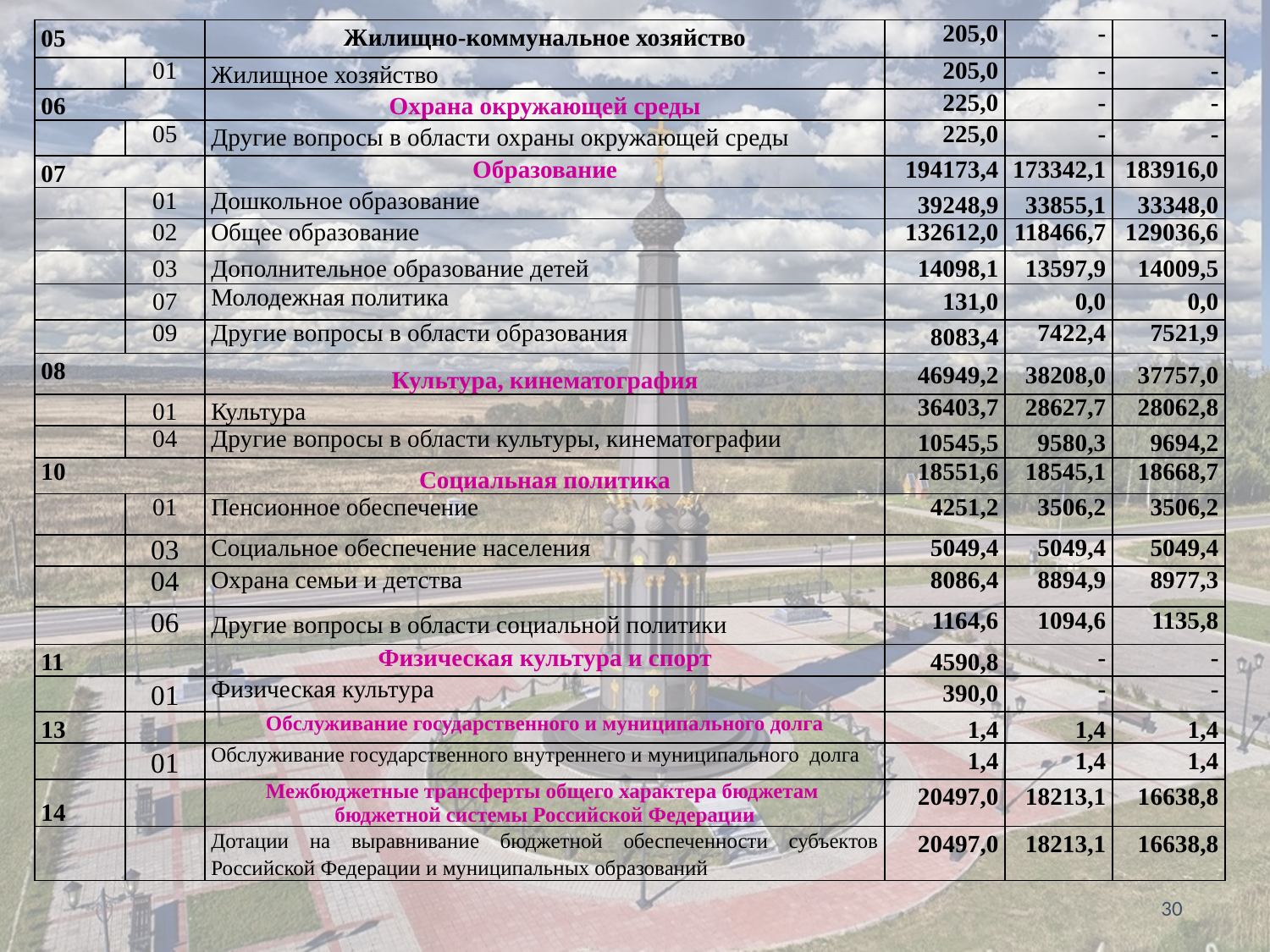

| 05 |  | Жилищно-коммунальное хозяйство | 205,0 | - | - |
| --- | --- | --- | --- | --- | --- |
|  | 01 | Жилищное хозяйство | 205,0 | - | - |
| 06 |  | Охрана окружающей среды | 225,0 | - | - |
|  | 05 | Другие вопросы в области охраны окружающей среды | 225,0 | - | - |
| 07 |  | Образование | 194173,4 | 173342,1 | 183916,0 |
|  | 01 | Дошкольное образование | 39248,9 | 33855,1 | 33348,0 |
|  | 02 | Общее образование | 132612,0 | 118466,7 | 129036,6 |
|  | 03 | Дополнительное образование детей | 14098,1 | 13597,9 | 14009,5 |
|  | 07 | Молодежная политика | 131,0 | 0,0 | 0,0 |
|  | 09 | Другие вопросы в области образования | 8083,4 | 7422,4 | 7521,9 |
| 08 |  | Культура, кинематография | 46949,2 | 38208,0 | 37757,0 |
|  | 01 | Культура | 36403,7 | 28627,7 | 28062,8 |
|  | 04 | Другие вопросы в области культуры, кинематографии | 10545,5 | 9580,3 | 9694,2 |
| 10 |  | Социальная политика | 18551,6 | 18545,1 | 18668,7 |
|  | 01 | Пенсионное обеспечение | 4251,2 | 3506,2 | 3506,2 |
|  | 03 | Социальное обеспечение населения | 5049,4 | 5049,4 | 5049,4 |
|  | 04 | Охрана семьи и детства | 8086,4 | 8894,9 | 8977,3 |
|  | 06 | Другие вопросы в области социальной политики | 1164,6 | 1094,6 | 1135,8 |
| 11 |  | Физическая культура и спорт | 4590,8 | - | - |
|  | 01 | Физическая культура | 390,0 | - | - |
| 13 |  | Обслуживание государственного и муниципального долга | 1,4 | 1,4 | 1,4 |
|  | 01 | Обслуживание государственного внутреннего и муниципального долга | 1,4 | 1,4 | 1,4 |
| 14 |  | Межбюджетные трансферты общего характера бюджетам бюджетной системы Российской Федерации | 20497,0 | 18213,1 | 16638,8 |
|  |  | Дотации на выравнивание бюджетной обеспеченности субъектов Российской Федерации и муниципальных образований | 20497,0 | 18213,1 | 16638,8 |
30